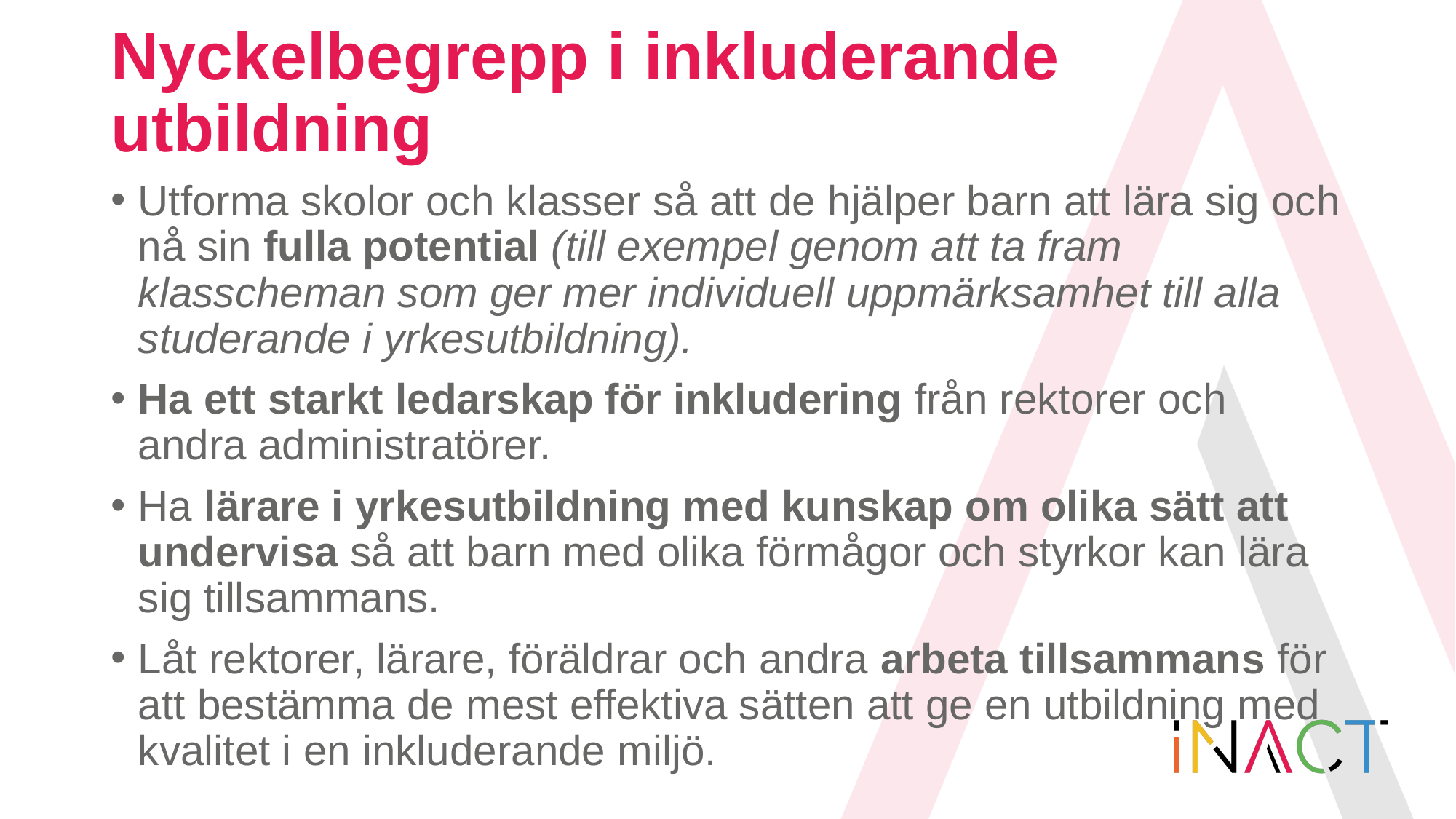

# Nyckelbegrepp i inkluderande utbildning
Utforma skolor och klasser så att de hjälper barn att lära sig och nå sin fulla potential (till exempel genom att ta fram klasscheman som ger mer individuell uppmärksamhet till alla studerande i yrkesutbildning).
Ha ett starkt ledarskap för inkludering från rektorer och andra administratörer.
Ha lärare i yrkesutbildning med kunskap om olika sätt att undervisa så att barn med olika förmågor och styrkor kan lära sig tillsammans.
Låt rektorer, lärare, föräldrar och andra arbeta tillsammans för att bestämma de mest effektiva sätten att ge en utbildning med kvalitet i en inkluderande miljö.